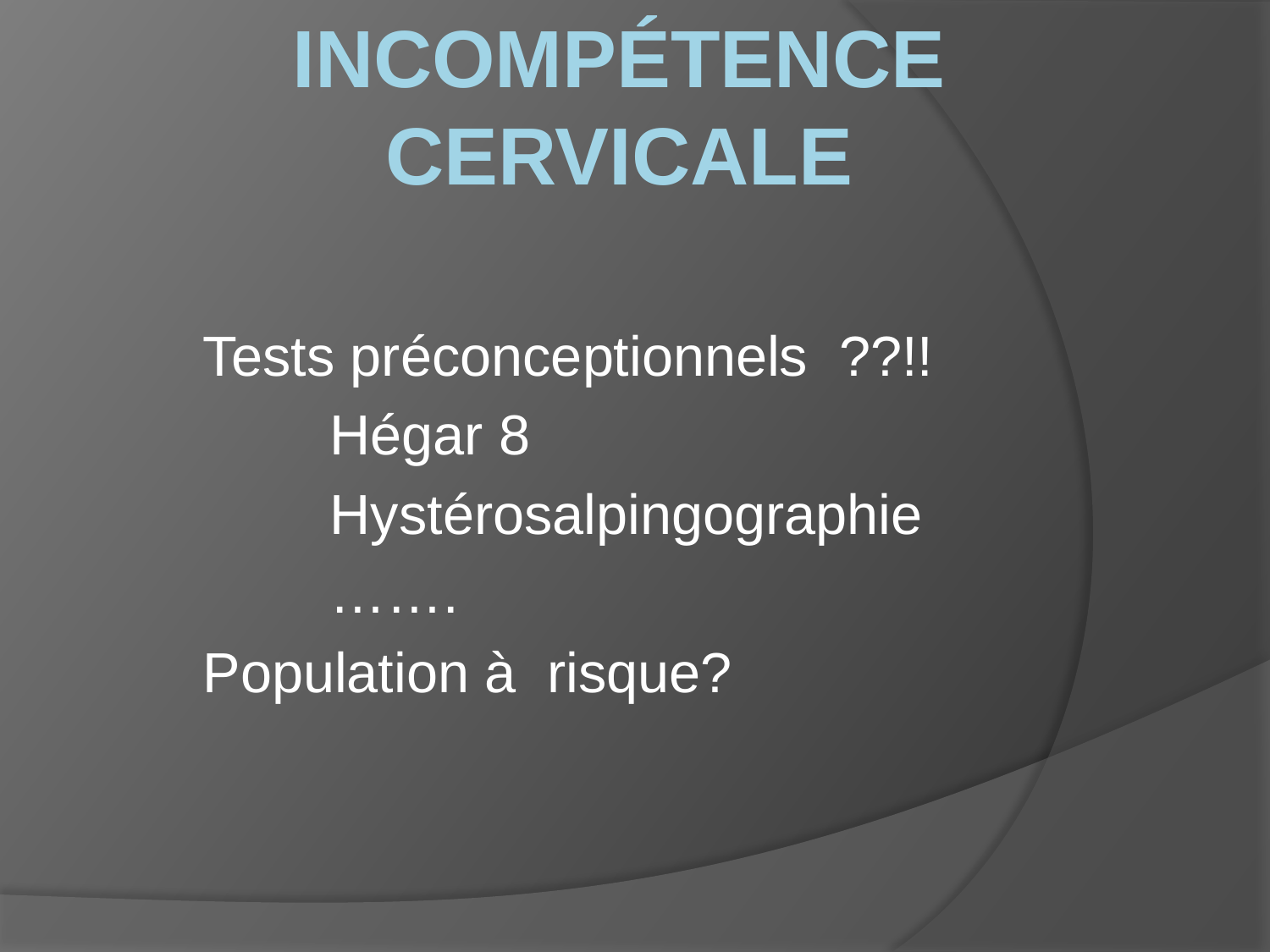

# Incompétence cervicale
Tests préconceptionnels  ??!!
	Hégar 8
	Hystérosalpingographie
	…….
Population à  risque?